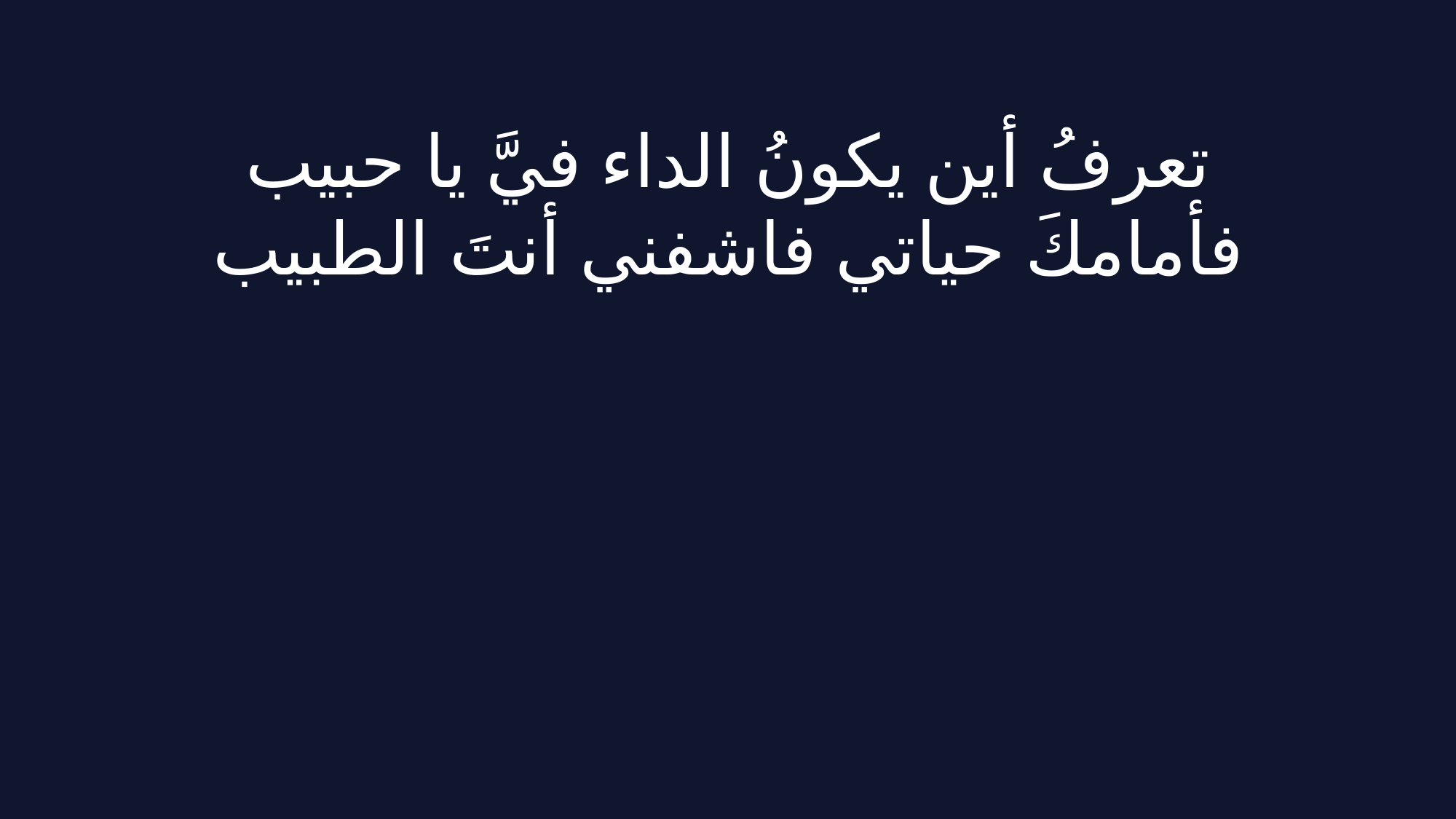

تعرفُ أين يكونُ الداء فيَّ يا حبيب
فأمامكَ حياتي فاشفني أنتَ الطبيب